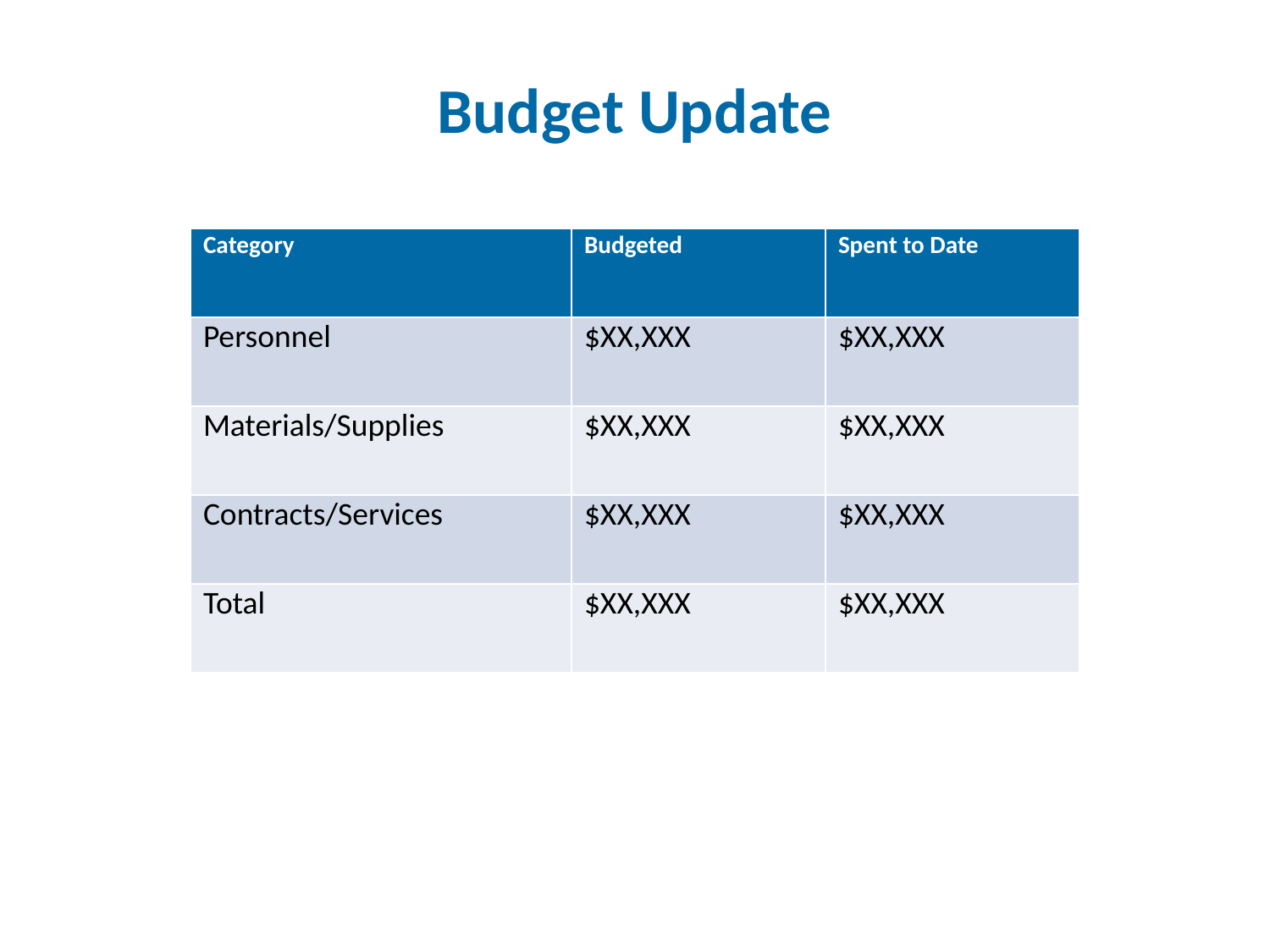

Budget Update
| Category | Budgeted | Spent to Date |
| --- | --- | --- |
| Personnel | $XX,XXX | $XX,XXX |
| Materials/Supplies | $XX,XXX | $XX,XXX |
| Contracts/Services | $XX,XXX | $XX,XXX |
| Total | $XX,XXX | $XX,XXX |